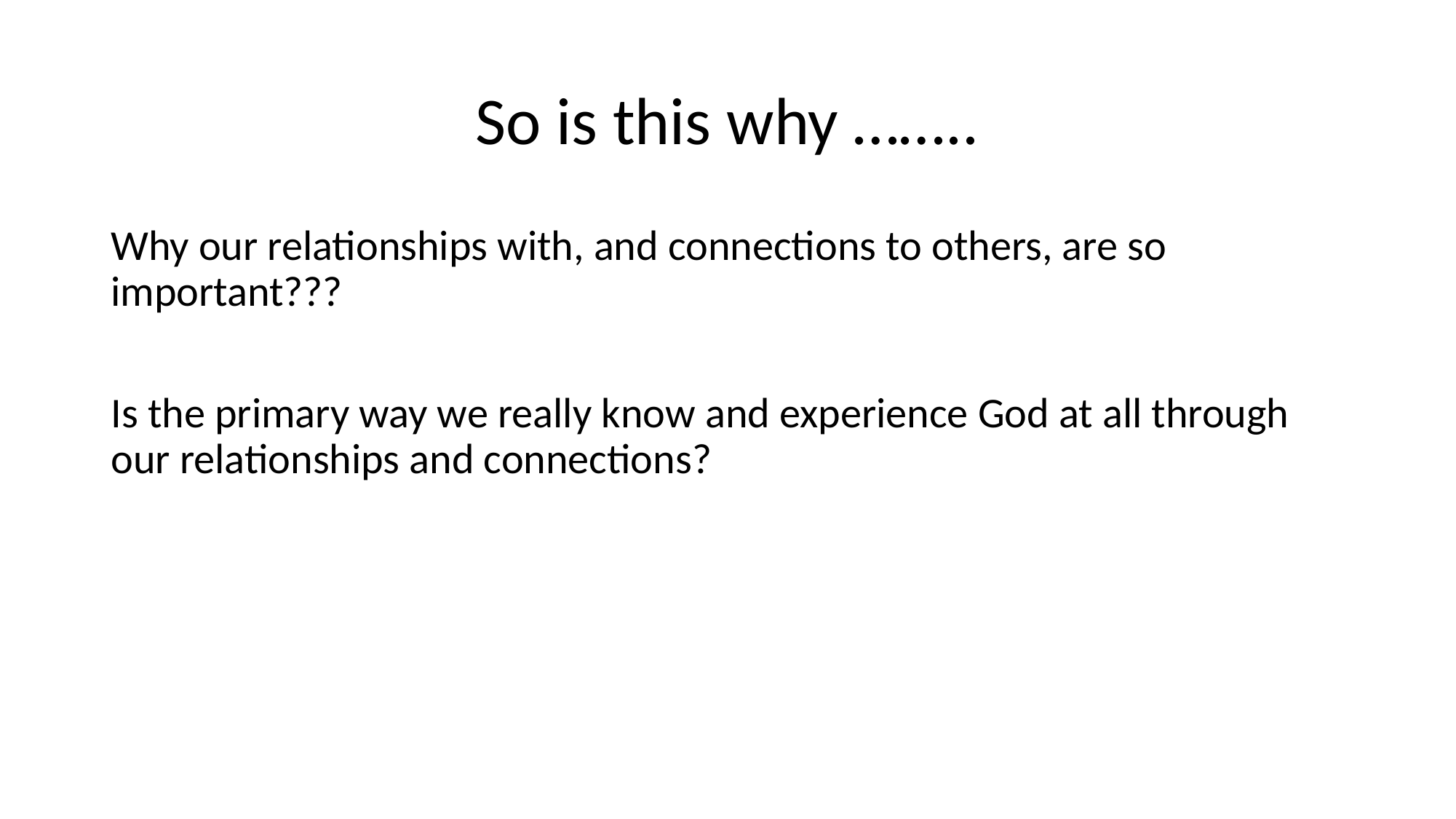

# So is this why ……..
Why our relationships with, and connections to others, are so important???

Is the primary way we really know and experience God at all through our relationships and connections?